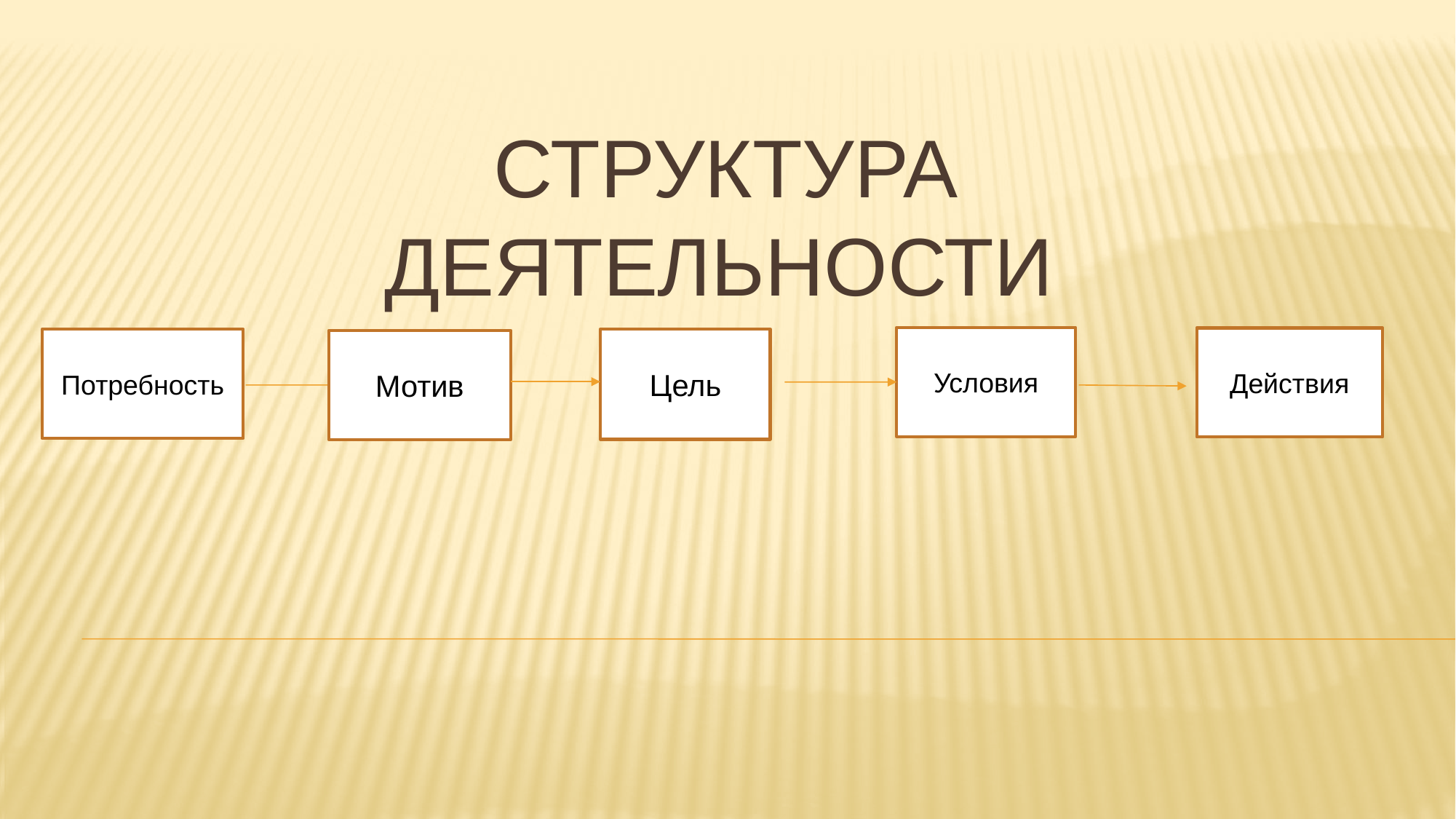

# Структура ДЕЯТЕЛЬНОСТИ
Условия
Действия
Потребность
Цель
Мотив